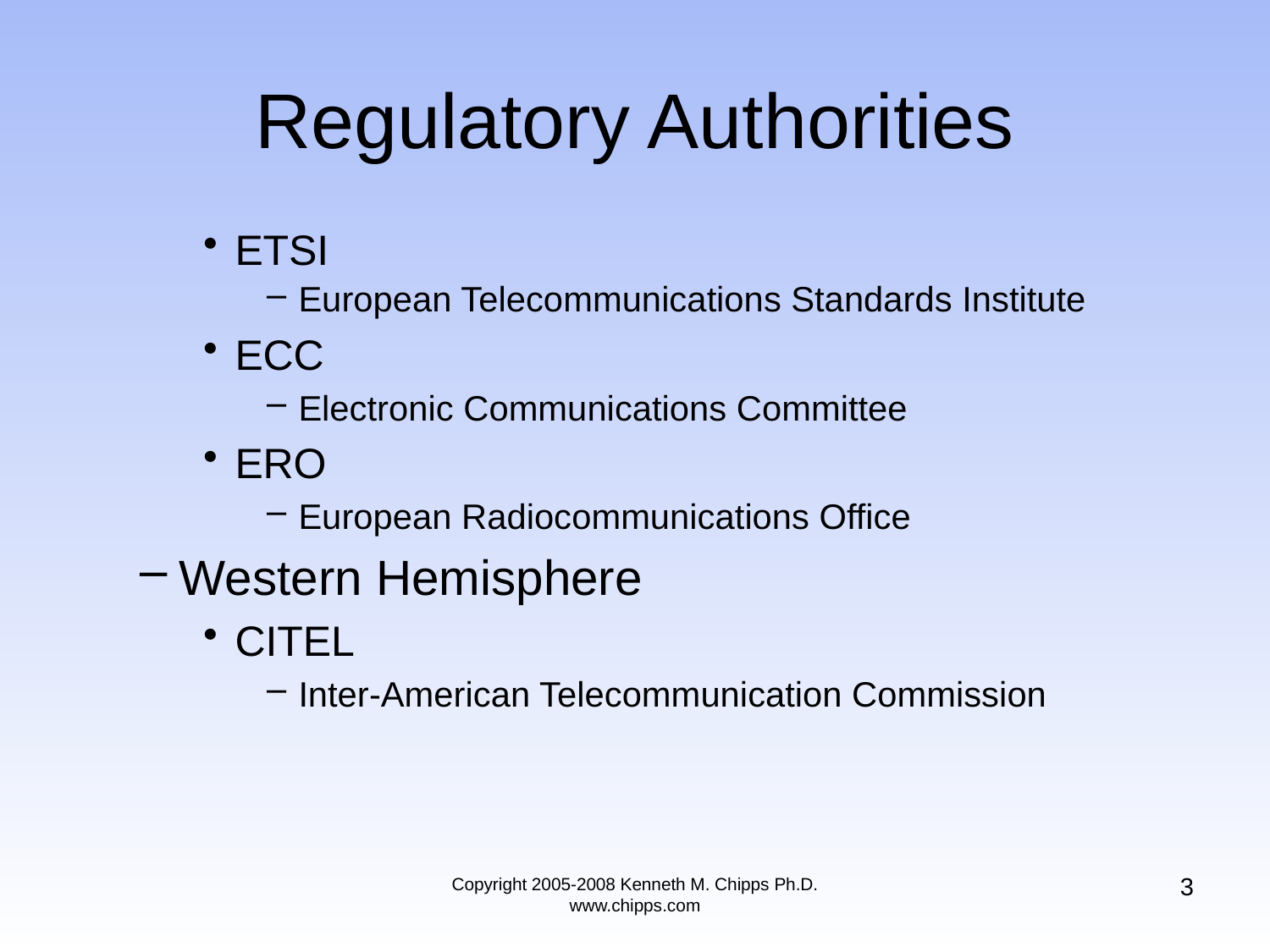

# Regulatory Authorities
ETSI
European Telecommunications Standards Institute
ECC
Electronic Communications Committee
ERO
European Radiocommunications Office
Western Hemisphere
CITEL
Inter-American Telecommunication Commission
3
Copyright 2005-2008 Kenneth M. Chipps Ph.D. www.chipps.com